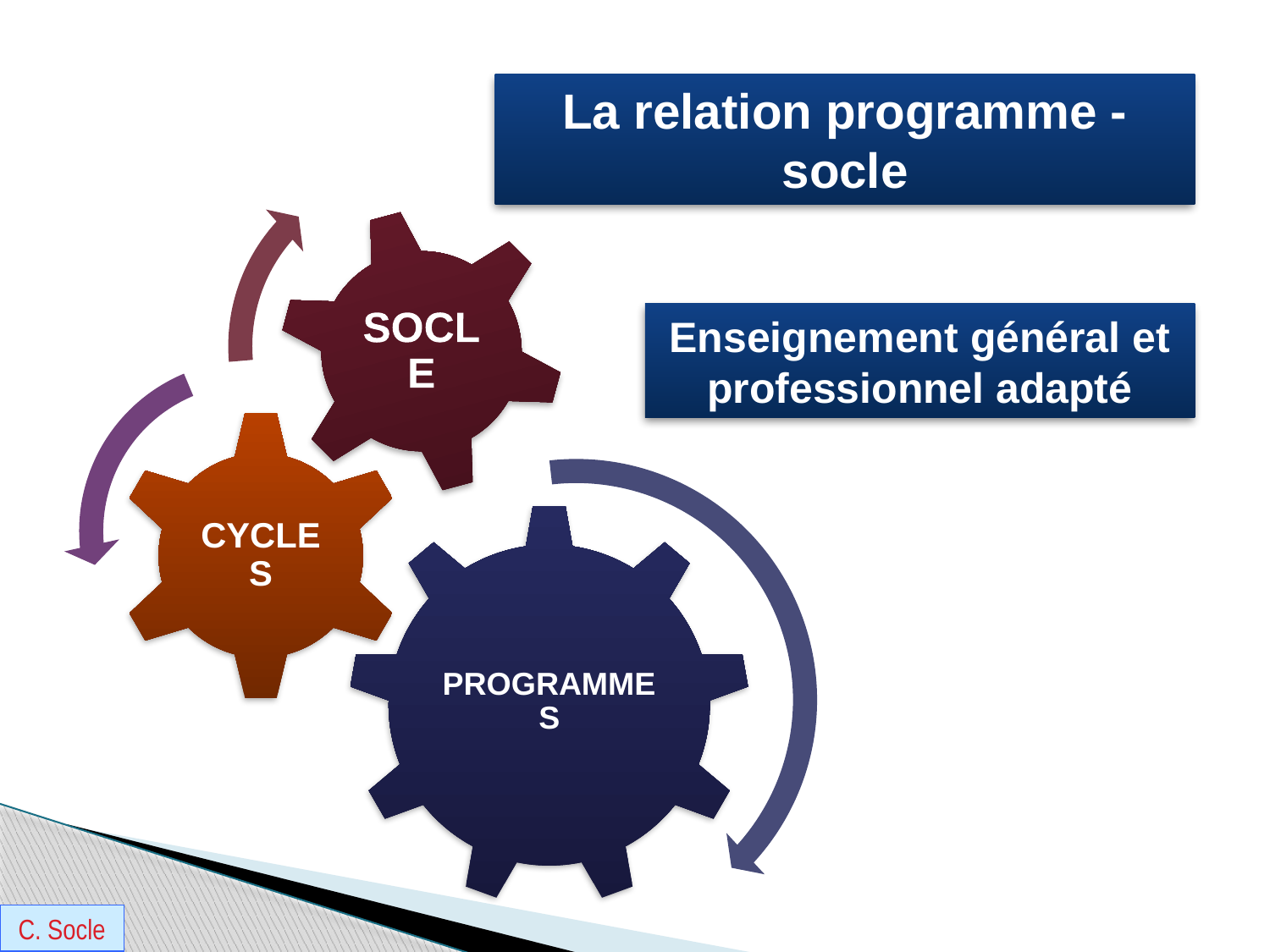

La relation programme - socle

PROGRAMMES
CYCLES
SOCLE
Enseignement général et professionnel adapté
C. Socle